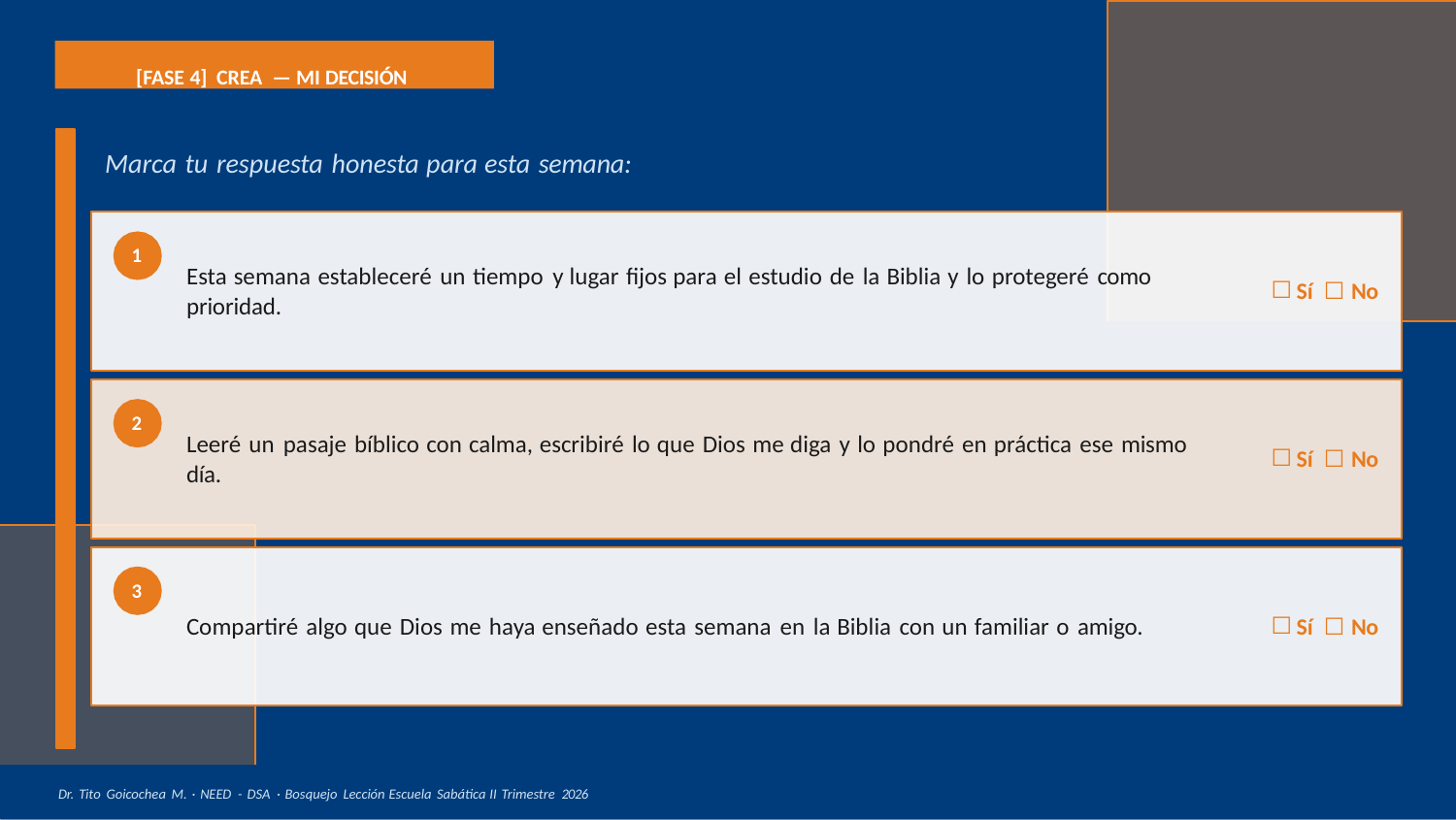

[FASE 4] CREA — MI DECISIÓN

# Marca tu respuesta honesta para esta semana:
1
Esta semana estableceré un tiempo y lugar fijos para el estudio de la Biblia y lo protegeré como
Sí ☐ No
prioridad.

2
Leeré un pasaje bíblico con calma, escribiré lo que Dios me diga y lo pondré en práctica ese mismo
día.
Sí ☐ No

3
Compartiré algo que Dios me haya enseñado esta semana en la Biblia con un familiar o amigo.
Sí ☐ No

Dr. Tito Goicochea M. · NEED - DSA · Bosquejo Lección Escuela Sabática II Trimestre 2026